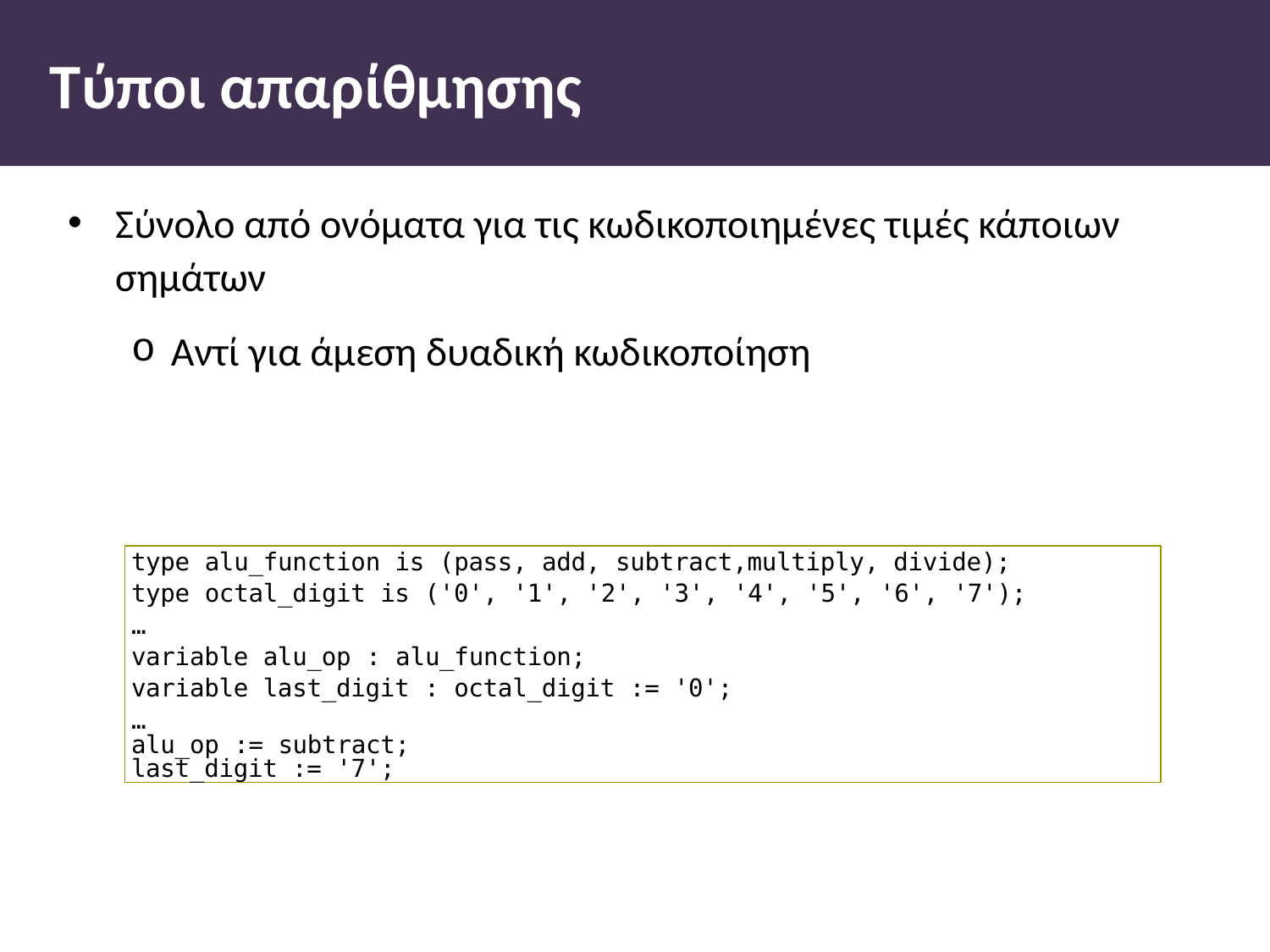

# Τύποι απαρίθµησης
Σύνολο από ονόµατα για τις κωδικοποιηµένες τιµές κάποιων σηµάτων
Αντί για άµεση δυαδική κωδικοποίηση

type alu_function is (pass, add, subtract,multiply, divide);
type octal_digit is ('0', '1', '2', '3', '4', '5', '6', '7');
…
variable alu_op : alu_function;
variable last_digit : octal_digit := '0';
…
alu_op := subtract;
last_digit := '7';